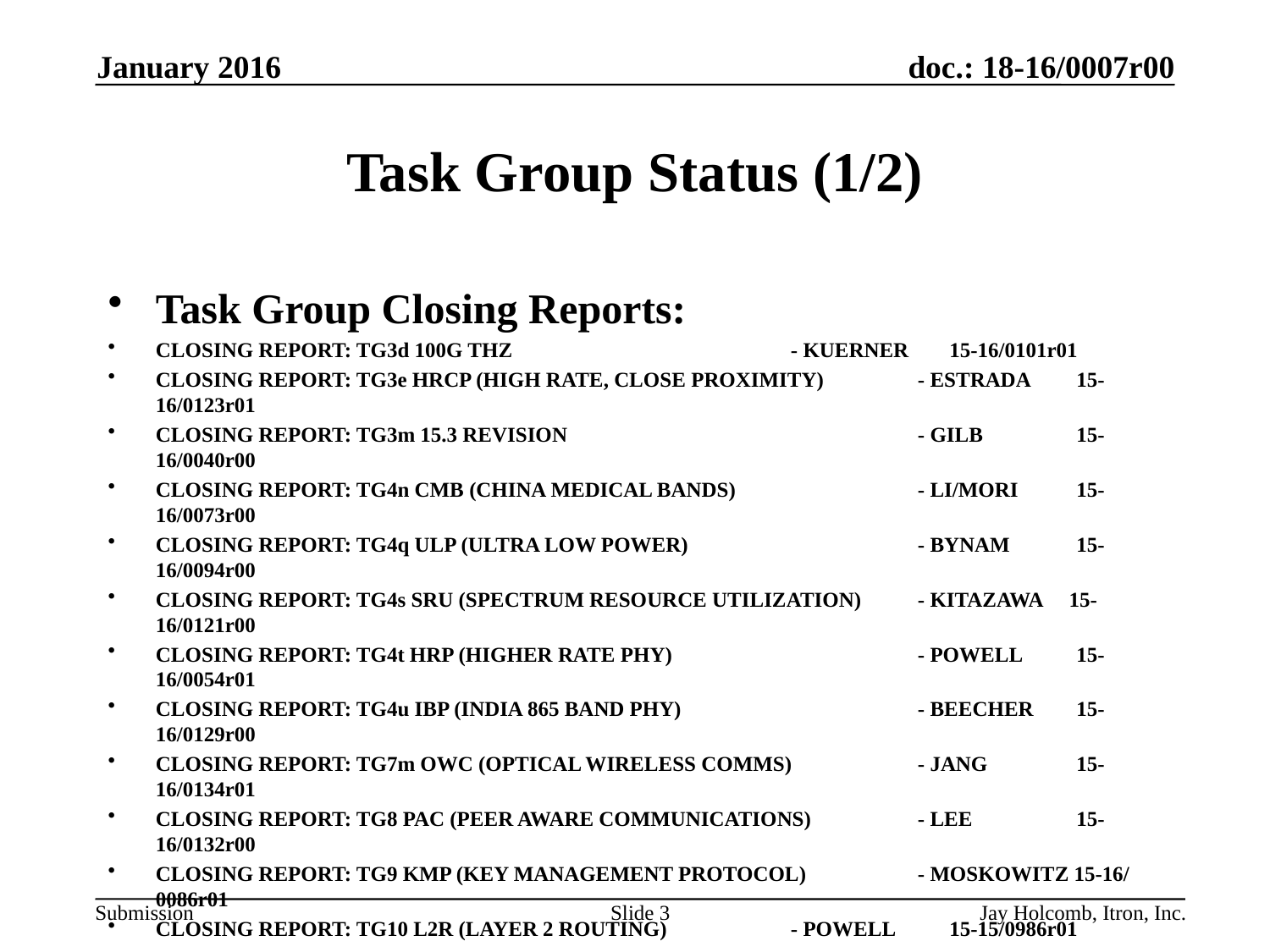

January 2016
# Task Group Status (1/2)
Task Group Closing Reports:
CLOSING REPORT: TG3d 100G THZ			- KUERNER	      15-16/0101r01
CLOSING REPORT: TG3e HRCP (HIGH RATE, CLOSE PROXIMITY)	- ESTRADA	      15-16/0123r01
CLOSING REPORT: TG3m 15.3 REVISION			- GILB	      15-16/0040r00
CLOSING REPORT: TG4n CMB (CHINA MEDICAL BANDS)		- LI/MORI	      15-16/0073r00
CLOSING REPORT: TG4q ULP (ULTRA LOW POWER)		- BYNAM	      15-16/0094r00
CLOSING REPORT: TG4s SRU (SPECTRUM RESOURCE UTILIZATION)	- KITAZAWA     15-16/0121r00
CLOSING REPORT: TG4t HRP (HIGHER RATE PHY)		- POWELL	      15-16/0054r01
CLOSING REPORT: TG4u IBP (INDIA 865 BAND PHY)		- BEECHER	      15-16/0129r00
CLOSING REPORT: TG7m OWC (OPTICAL WIRELESS COMMS)	- JANG	      15-16/0134r01
CLOSING REPORT: TG8 PAC (PEER AWARE COMMUNICATIONS)	- LEE	      15-16/0132r00
CLOSING REPORT: TG9 KMP (KEY MANAGEMENT PROTOCOL)	- MOSKOWITZ 15-16/ 0086r01
CLOSING REPORT: TG10 L2R (LAYER 2 ROUTING)               	- POWELL	      15-15/0986r01
Slide 3
Jay Holcomb, Itron, Inc.